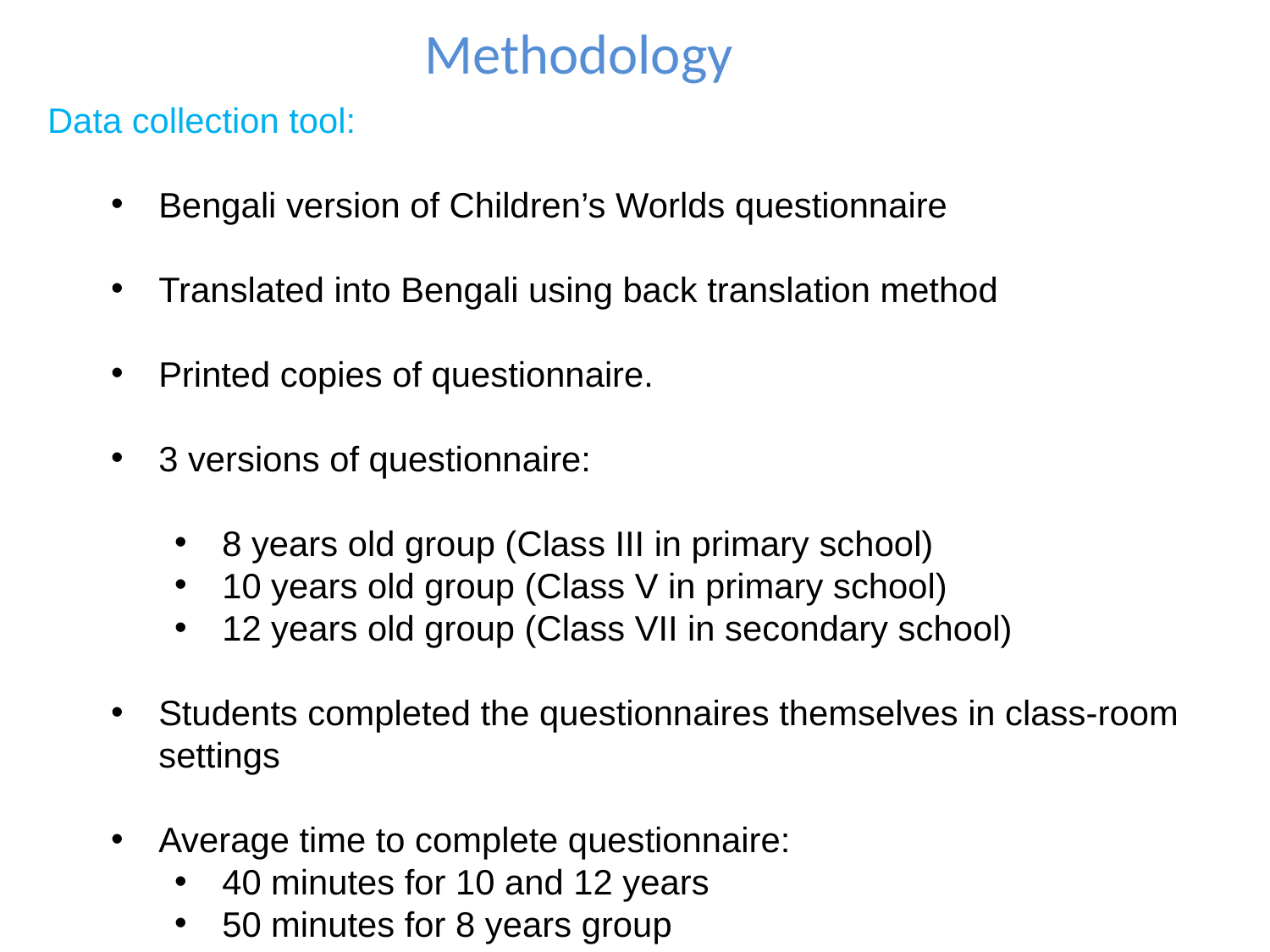

Methodology
Data collection tool:

Bengali version of Children’s Worlds questionnaire

Translated into Bengali using back translation method

Printed copies of questionnaire.

3 versions of questionnaire:

8 years old group (Class III in primary school)
10 years old group (Class V in primary school)
12 years old group (Class VII in secondary school)

Students completed the questionnaires themselves in class-room settings

Average time to complete questionnaire:
40 minutes for 10 and 12 years
50 minutes for 8 years group